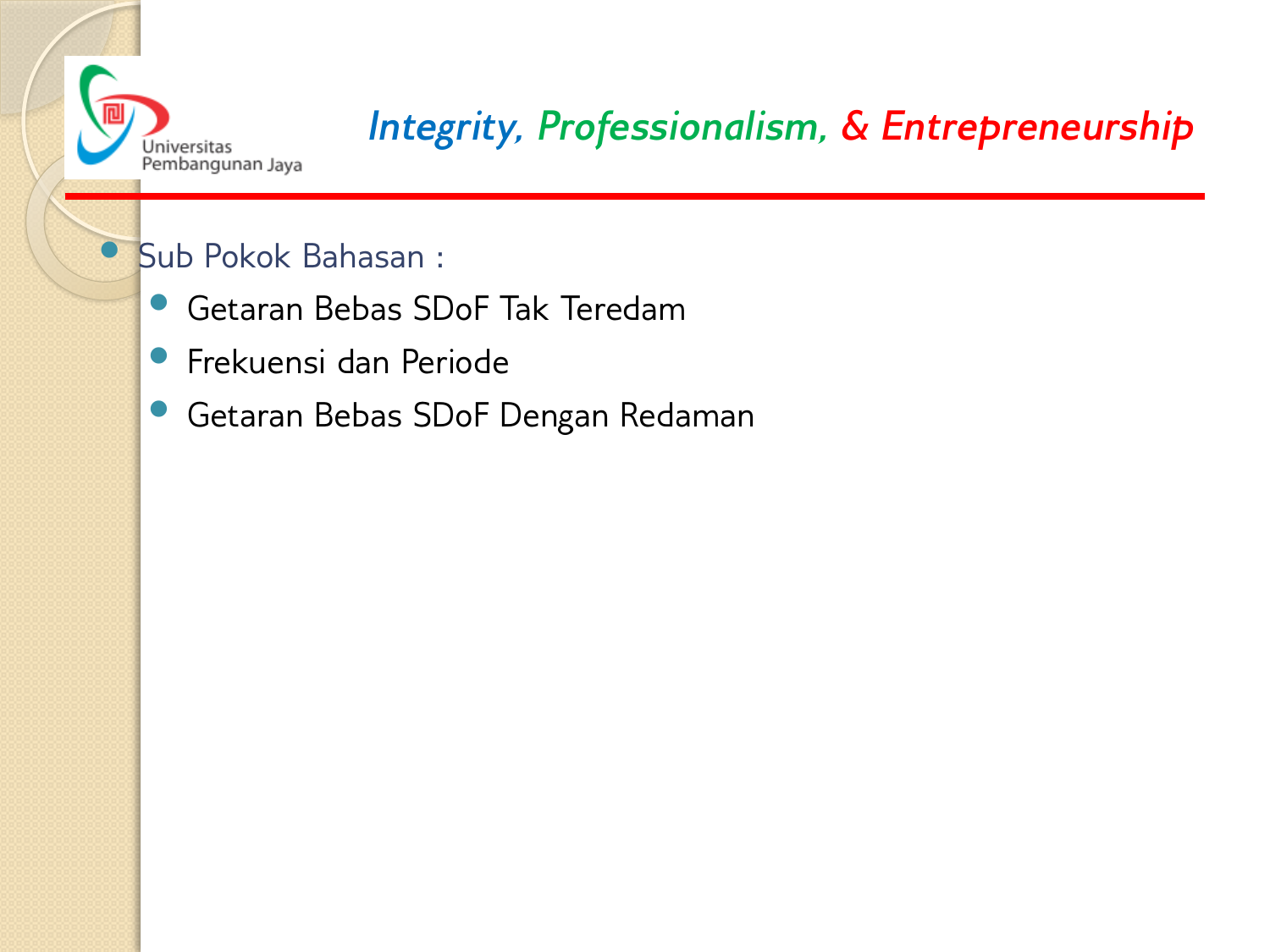

Sub Pokok Bahasan :
Getaran Bebas SDoF Tak Teredam
Frekuensi dan Periode
Getaran Bebas SDoF Dengan Redaman